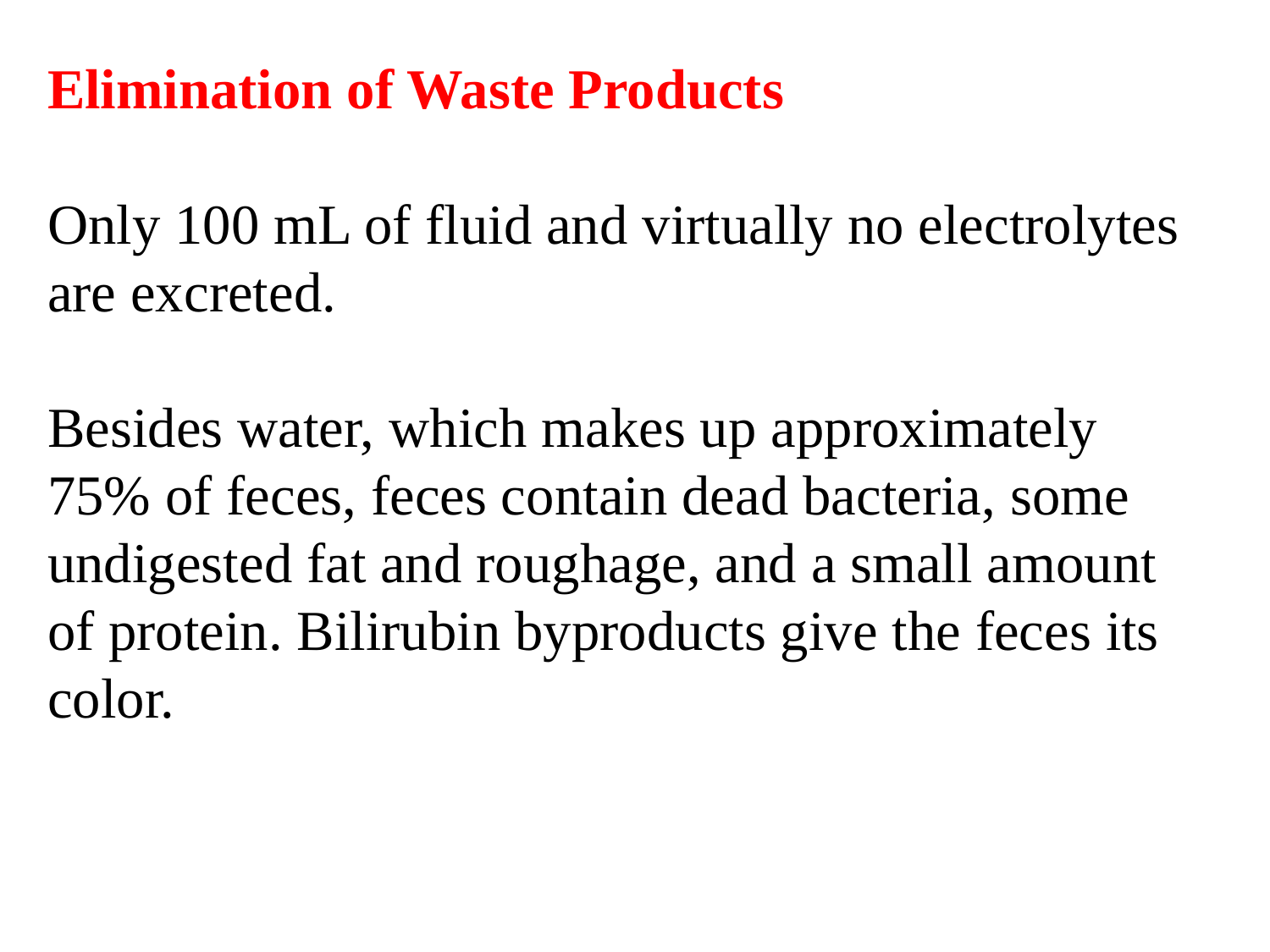

Elimination of Waste Products

Only 100 mL of fluid and virtually no electrolytes are excreted.

Besides water, which makes up approximately 75% of feces, feces contain dead bacteria, some undigested fat and roughage, and a small amount of protein. Bilirubin byproducts give the feces its color.